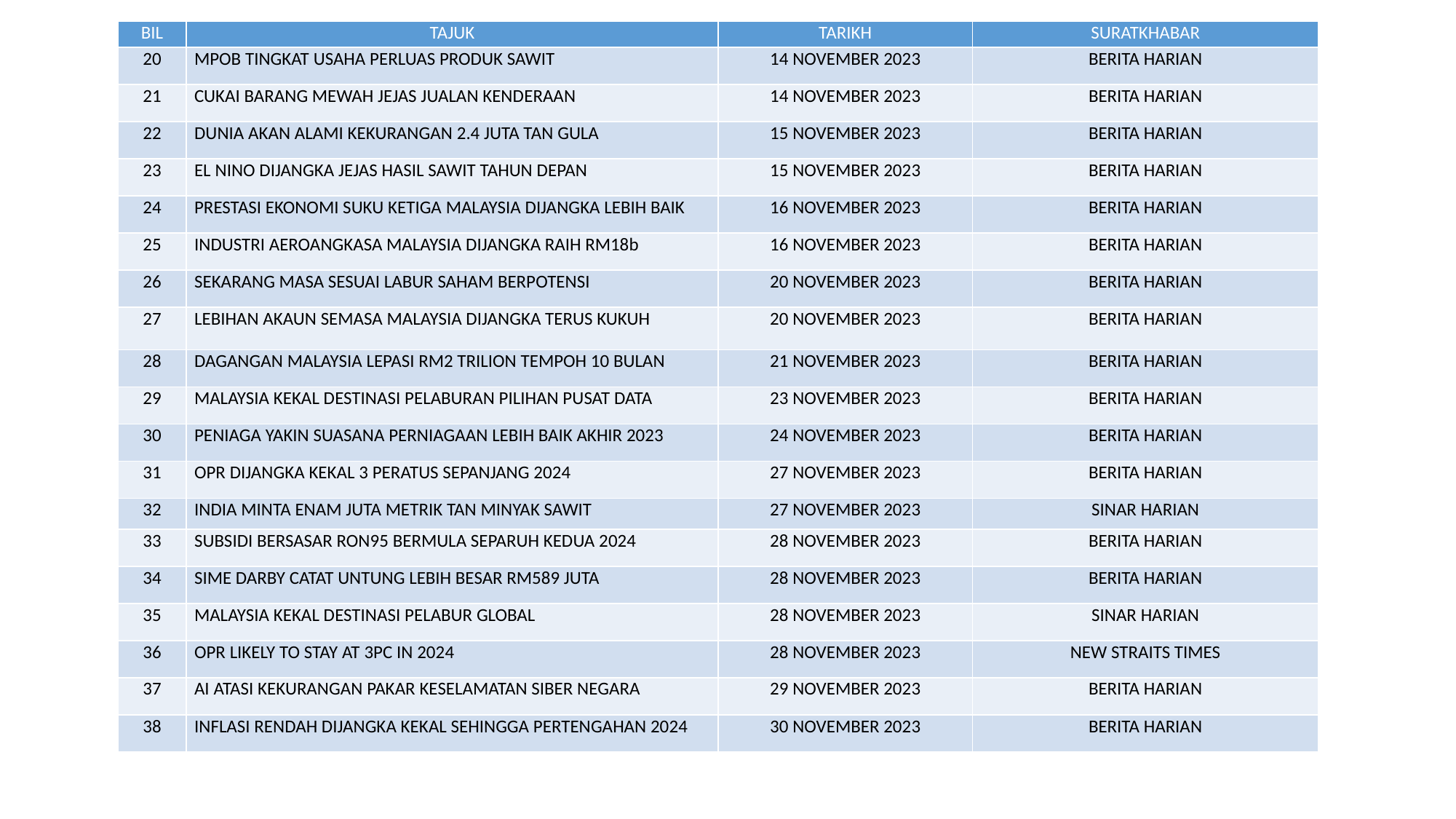

| BIL | TAJUK | TARIKH | SURATKHABAR |
| --- | --- | --- | --- |
| 20 | MPOB TINGKAT USAHA PERLUAS PRODUK SAWIT | 14 NOVEMBER 2023 | BERITA HARIAN |
| 21 | CUKAI BARANG MEWAH JEJAS JUALAN KENDERAAN | 14 NOVEMBER 2023 | BERITA HARIAN |
| 22 | DUNIA AKAN ALAMI KEKURANGAN 2.4 JUTA TAN GULA | 15 NOVEMBER 2023 | BERITA HARIAN |
| 23 | EL NINO DIJANGKA JEJAS HASIL SAWIT TAHUN DEPAN | 15 NOVEMBER 2023 | BERITA HARIAN |
| 24 | PRESTASI EKONOMI SUKU KETIGA MALAYSIA DIJANGKA LEBIH BAIK | 16 NOVEMBER 2023 | BERITA HARIAN |
| 25 | INDUSTRI AEROANGKASA MALAYSIA DIJANGKA RAIH RM18b | 16 NOVEMBER 2023 | BERITA HARIAN |
| 26 | SEKARANG MASA SESUAI LABUR SAHAM BERPOTENSI | 20 NOVEMBER 2023 | BERITA HARIAN |
| 27 | LEBIHAN AKAUN SEMASA MALAYSIA DIJANGKA TERUS KUKUH | 20 NOVEMBER 2023 | BERITA HARIAN |
| 28 | DAGANGAN MALAYSIA LEPASI RM2 TRILION TEMPOH 10 BULAN | 21 NOVEMBER 2023 | BERITA HARIAN |
| 29 | MALAYSIA KEKAL DESTINASI PELABURAN PILIHAN PUSAT DATA | 23 NOVEMBER 2023 | BERITA HARIAN |
| 30 | PENIAGA YAKIN SUASANA PERNIAGAAN LEBIH BAIK AKHIR 2023 | 24 NOVEMBER 2023 | BERITA HARIAN |
| 31 | OPR DIJANGKA KEKAL 3 PERATUS SEPANJANG 2024 | 27 NOVEMBER 2023 | BERITA HARIAN |
| 32 | INDIA MINTA ENAM JUTA METRIK TAN MINYAK SAWIT | 27 NOVEMBER 2023 | SINAR HARIAN |
| 33 | SUBSIDI BERSASAR RON95 BERMULA SEPARUH KEDUA 2024 | 28 NOVEMBER 2023 | BERITA HARIAN |
| 34 | SIME DARBY CATAT UNTUNG LEBIH BESAR RM589 JUTA | 28 NOVEMBER 2023 | BERITA HARIAN |
| 35 | MALAYSIA KEKAL DESTINASI PELABUR GLOBAL | 28 NOVEMBER 2023 | SINAR HARIAN |
| 36 | OPR LIKELY TO STAY AT 3PC IN 2024 | 28 NOVEMBER 2023 | NEW STRAITS TIMES |
| 37 | AI ATASI KEKURANGAN PAKAR KESELAMATAN SIBER NEGARA | 29 NOVEMBER 2023 | BERITA HARIAN |
| 38 | INFLASI RENDAH DIJANGKA KEKAL SEHINGGA PERTENGAHAN 2024 | 30 NOVEMBER 2023 | BERITA HARIAN |